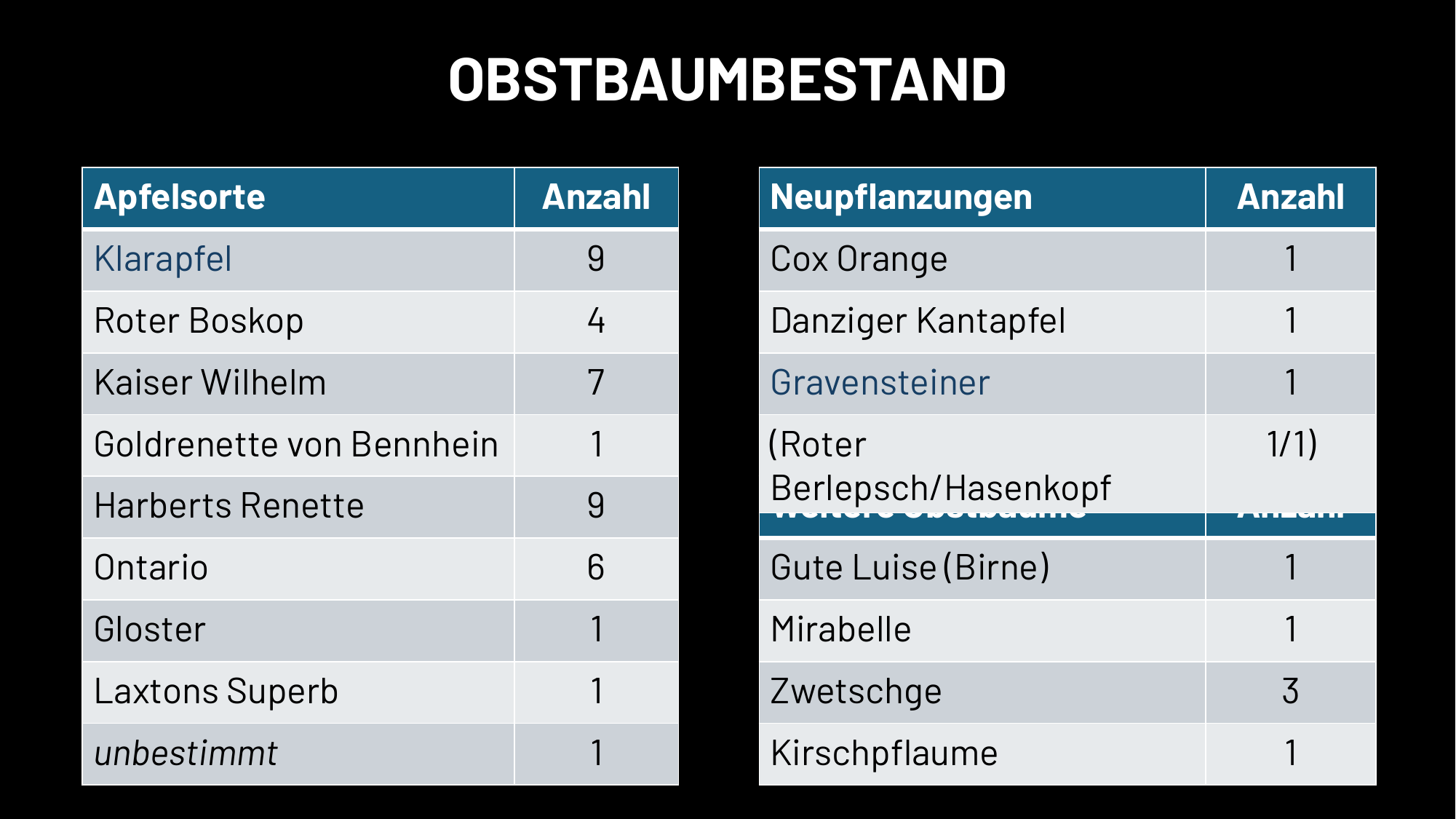

# OBSTBAUMBESTAND
| Apfelsorte | Anzahl |
| --- | --- |
| Klarapfel | 9 |
| Roter Boskop | 4 |
| Kaiser Wilhelm | 7 |
| Goldrenette von Bennhein | 1 |
| Harberts Renette | 9 |
| Ontario | 6 |
| Gloster | 1 |
| Laxtons Superb | 1 |
| unbestimmt | 1 |
| Neupflanzungen | Anzahl |
| --- | --- |
| Cox Orange | 1 |
| Danziger Kantapfel | 1 |
| Gravensteiner | 1 |
| (Roter Berlepsch/Hasenkopf | 1/1) |
| Weitere Obstbäume | Anzahl |
| --- | --- |
| Gute Luise (Birne) | 1 |
| Mirabelle | 1 |
| Zwetschge | 3 |
| Kirschpflaume | 1 |